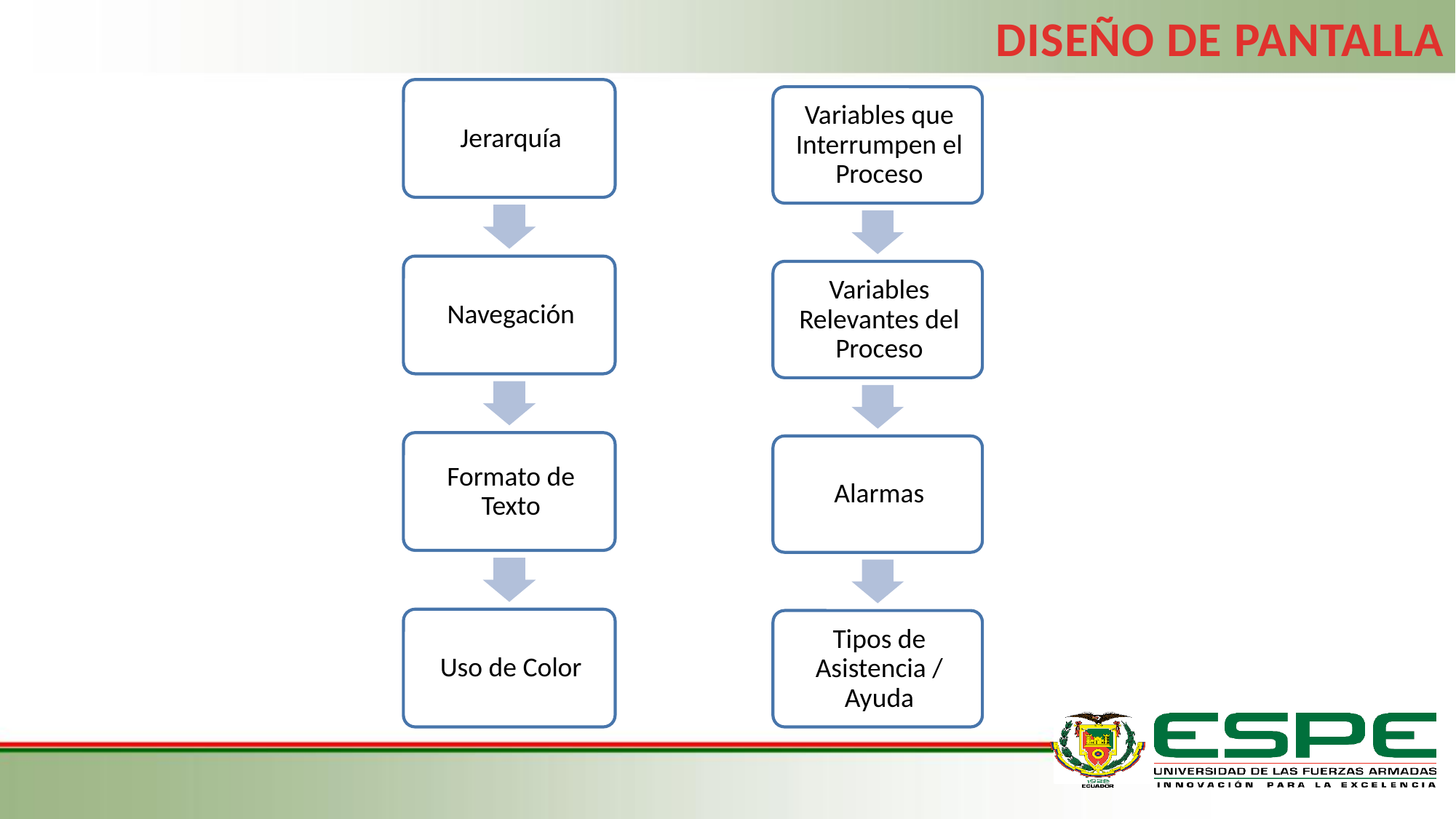

DISEÑO DE PANTALLA
Jerarquía

Navegación

Formato de Texto

Uso de Color
Variables que Interrumpen el Proceso

Variables Relevantes del Proceso

Alarmas

Tipos de Asistencia / Ayuda